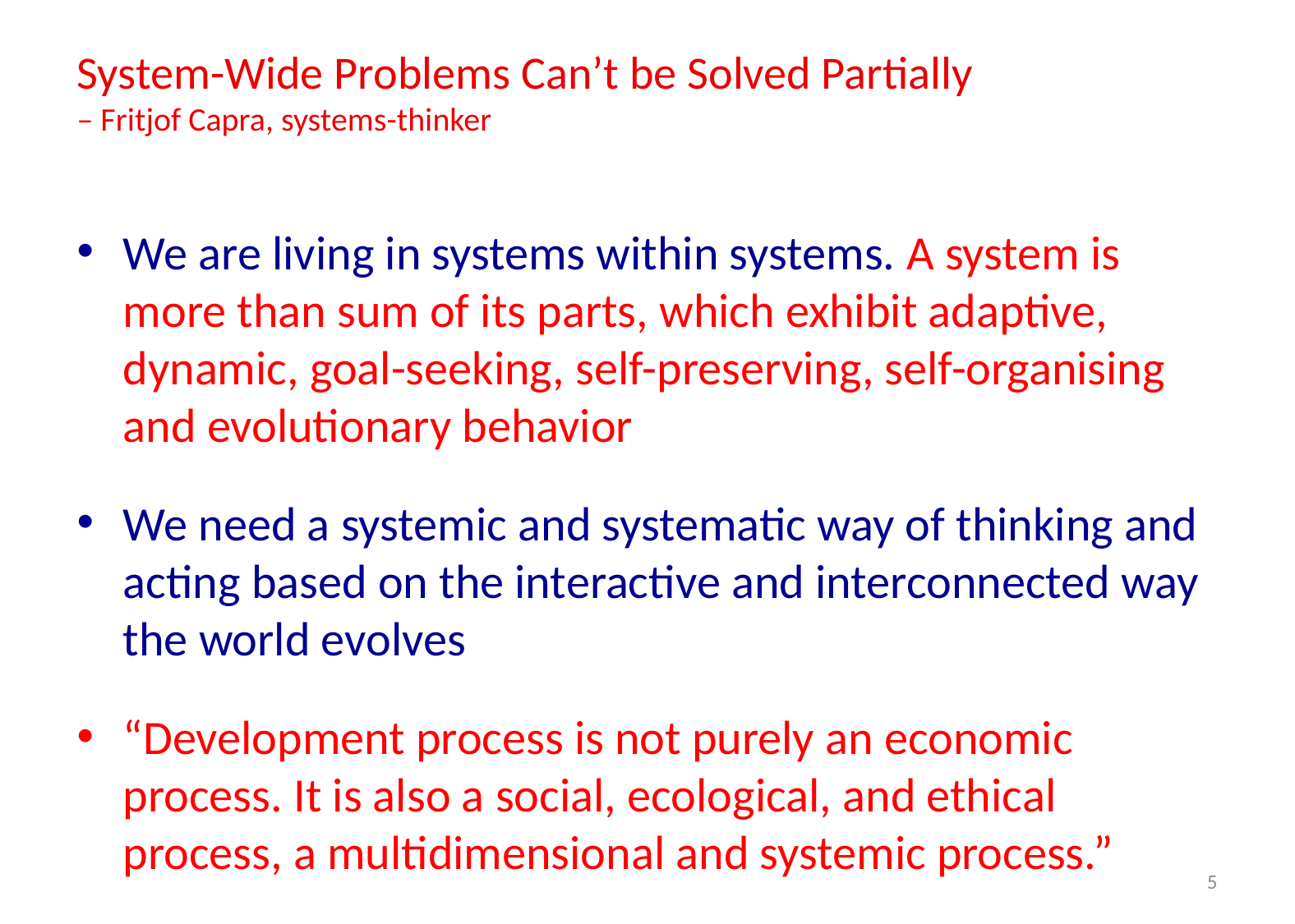

# System-Wide Problems Can’t be Solved Partially – Fritjof Capra, systems-thinker
We are living in systems within systems. A system is more than sum of its parts, which exhibit adaptive, dynamic, goal-seeking, self-preserving, self-organising and evolutionary behavior
We need a systemic and systematic way of thinking and acting based on the interactive and interconnected way the world evolves
“Development process is not purely an economic process. It is also a social, ecological, and ethical process, a multidimensional and systemic process.”
5